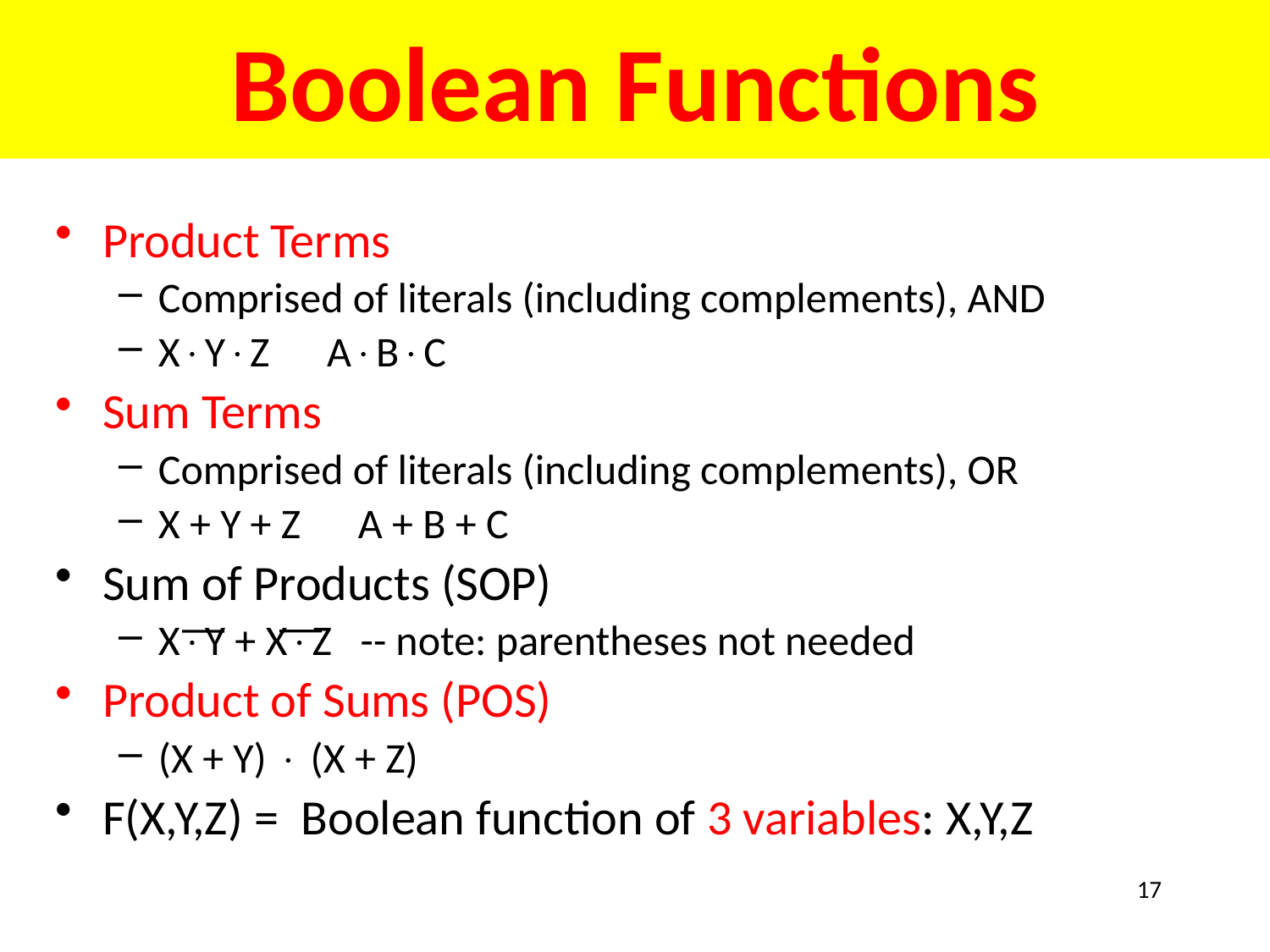

# Boolean Functions
Product Terms
Comprised of literals (including complements), AND
X⋅Y⋅Z      A⋅B⋅C
Sum Terms
Comprised of literals (including complements), OR
X + Y + Z      A + B + C
Sum of Products (SOP)
X⋅Y + X⋅Z   -- note: parentheses not needed
Product of Sums (POS)
(X + Y) ⋅ (X + Z)
F(X,Y,Z) =  Boolean function of 3 variables: X,Y,Z

17